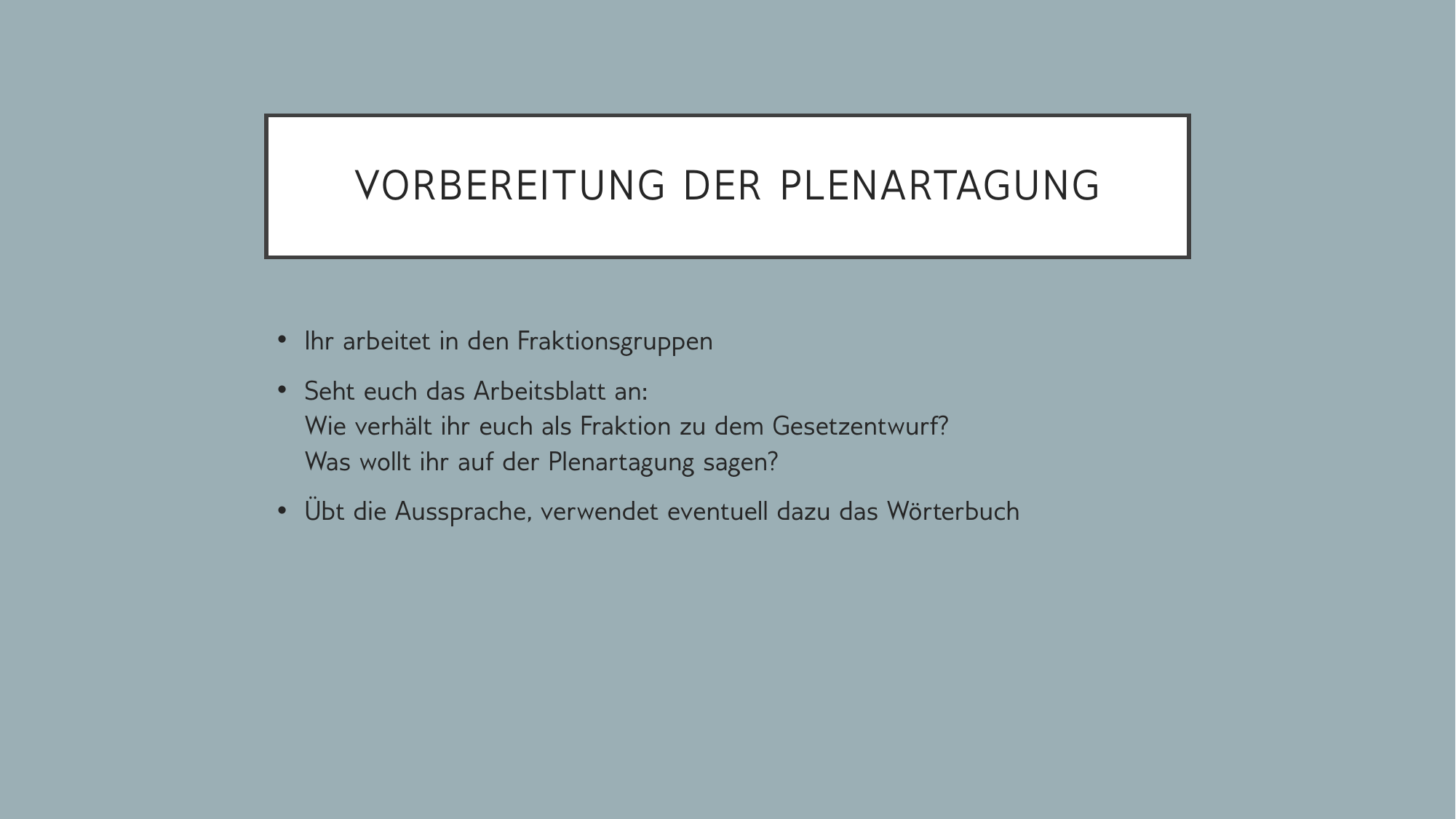

# Vorbereitung der Plenartagung
Ihr arbeitet in den Fraktionsgruppen
Seht euch das Arbeitsblatt an:
Wie verhält ihr euch als Fraktion zu dem Gesetzentwurf?
Was wollt ihr auf der Plenartagung sagen?
Übt die Aussprache, verwendet eventuell dazu das Wörterbuch